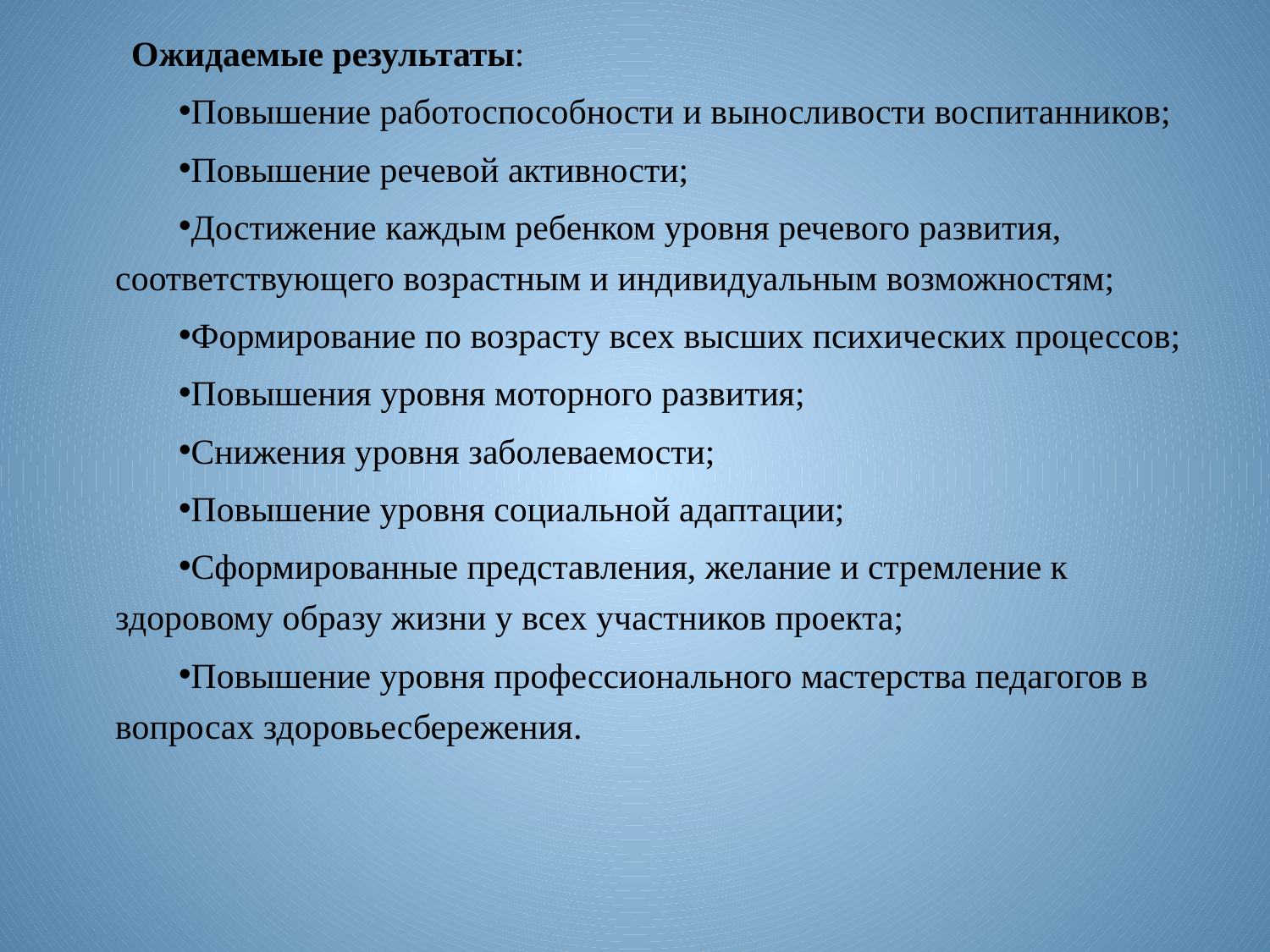

Ожидаемые результаты:
Повышение работоспособности и выносливости воспитанников;
Повышение речевой активности;
Достижение каждым ребенком уровня речевого развития,  соответствующего возрастным и индивидуальным возможностям;
Формирование по возрасту всех высших психических процессов;
Повышения уровня моторного развития;
Снижения уровня заболеваемости;
Повышение уровня социальной адаптации;
Сформированные представления, желание и стремление к здоровому образу жизни у всех участников проекта;
Повышение уровня профессионального мастерства педагогов в вопросах здоровьесбережения.